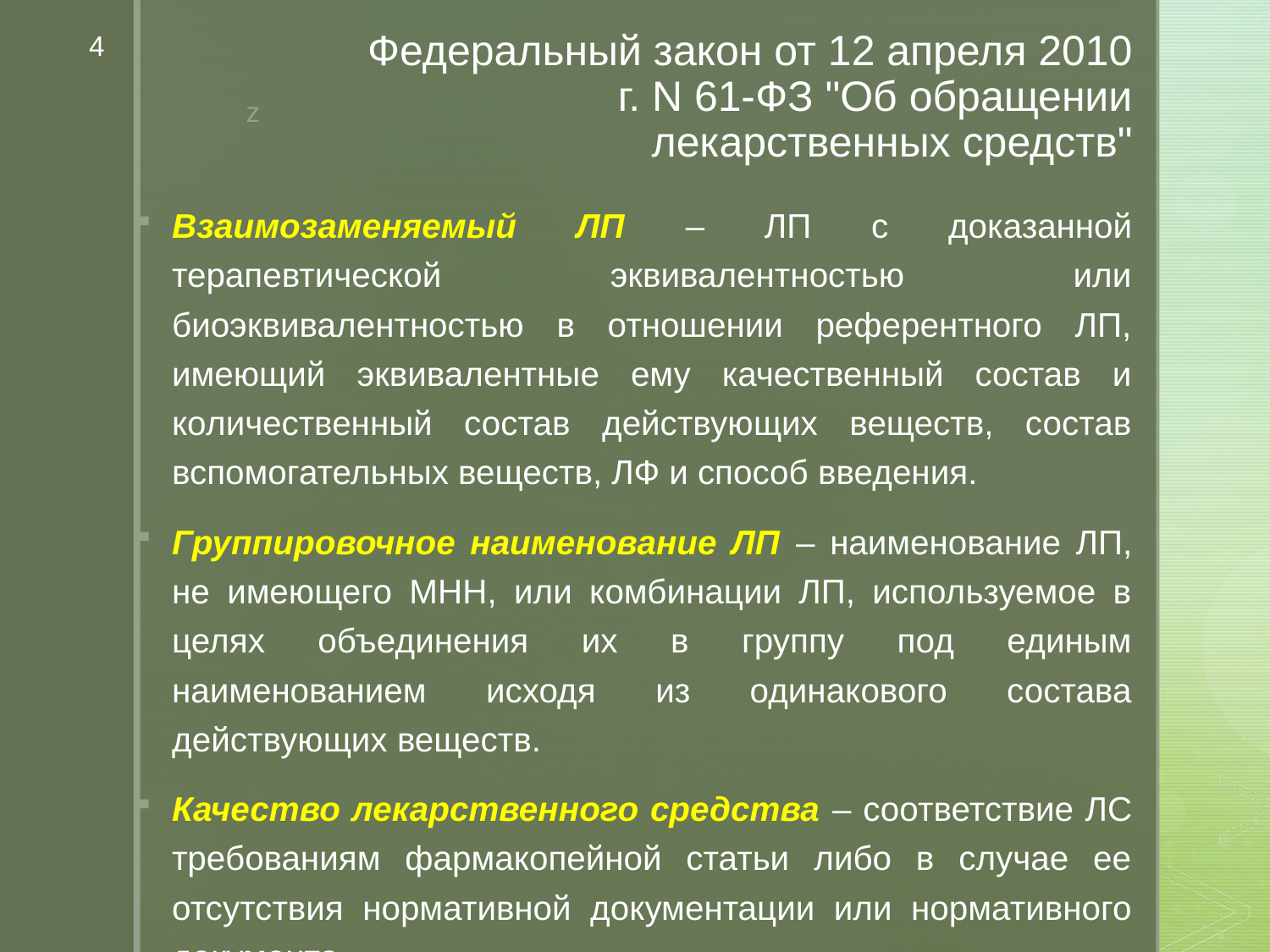

4
# Федеральный закон от 12 апреля 2010 г. N 61-ФЗ "Об обращении лекарственных средств"
Взаимозаменяемый ЛП – ЛП с доказанной терапевтической эквивалентностью или биоэквивалентностью в отношении референтного ЛП, имеющий эквивалентные ему качественный состав и количественный состав действующих веществ, состав вспомогательных веществ, ЛФ и способ введения.
Группировочное наименование ЛП – наименование ЛП, не имеющего МНН, или комбинации ЛП, используемое в целях объединения их в группу под единым наименованием исходя из одинакового состава действующих веществ.
Качество лекарственного средства – соответствие ЛС требованиям фармакопейной статьи либо в случае ее отсутствия нормативной документации или нормативного документа.